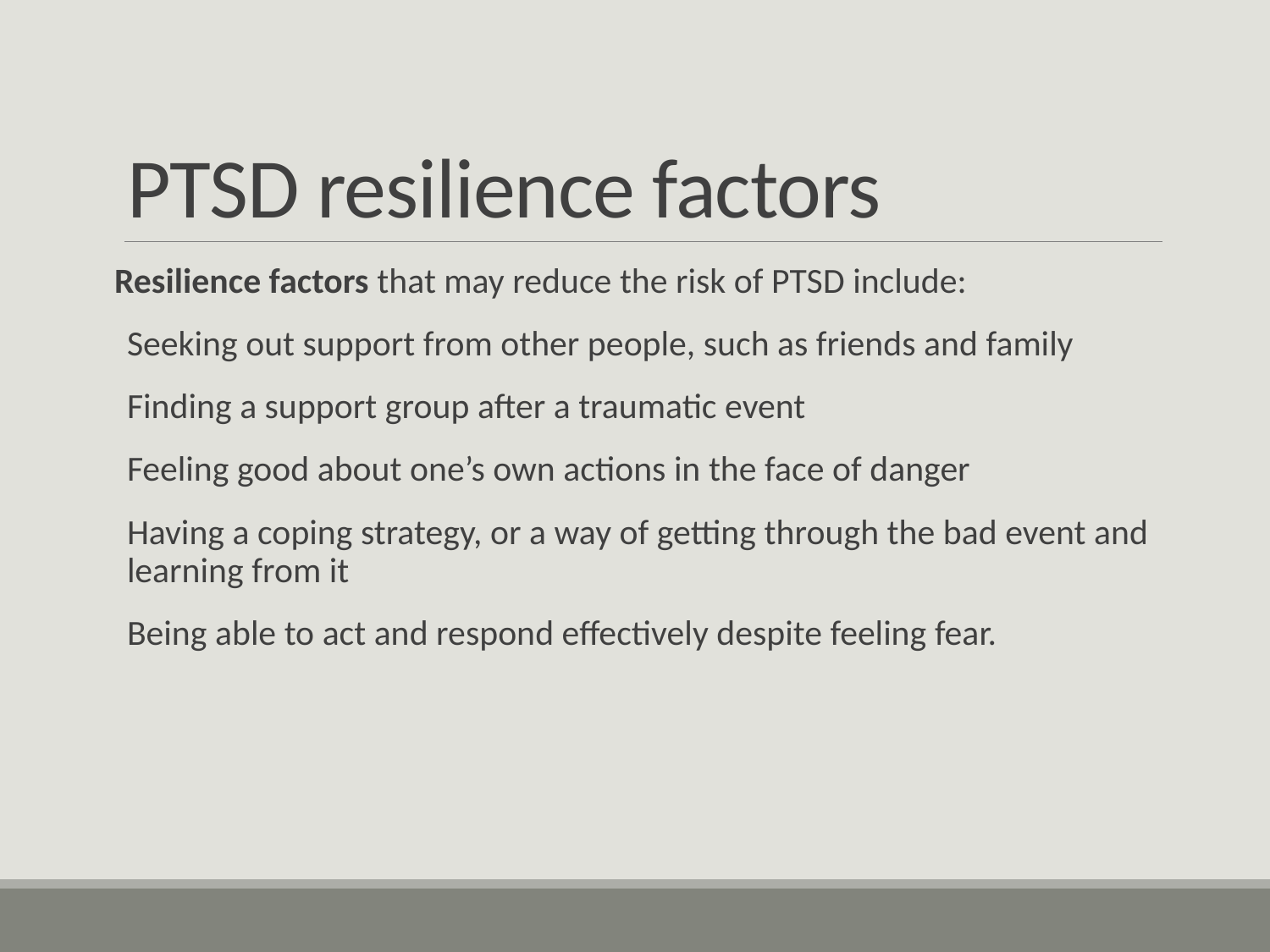

# PTSD resilience factors
Resilience factors that may reduce the risk of PTSD include:
Seeking out support from other people, such as friends and family
Finding a support group after a traumatic event
Feeling good about one’s own actions in the face of danger
Having a coping strategy, or a way of getting through the bad event and learning from it
Being able to act and respond effectively despite feeling fear.